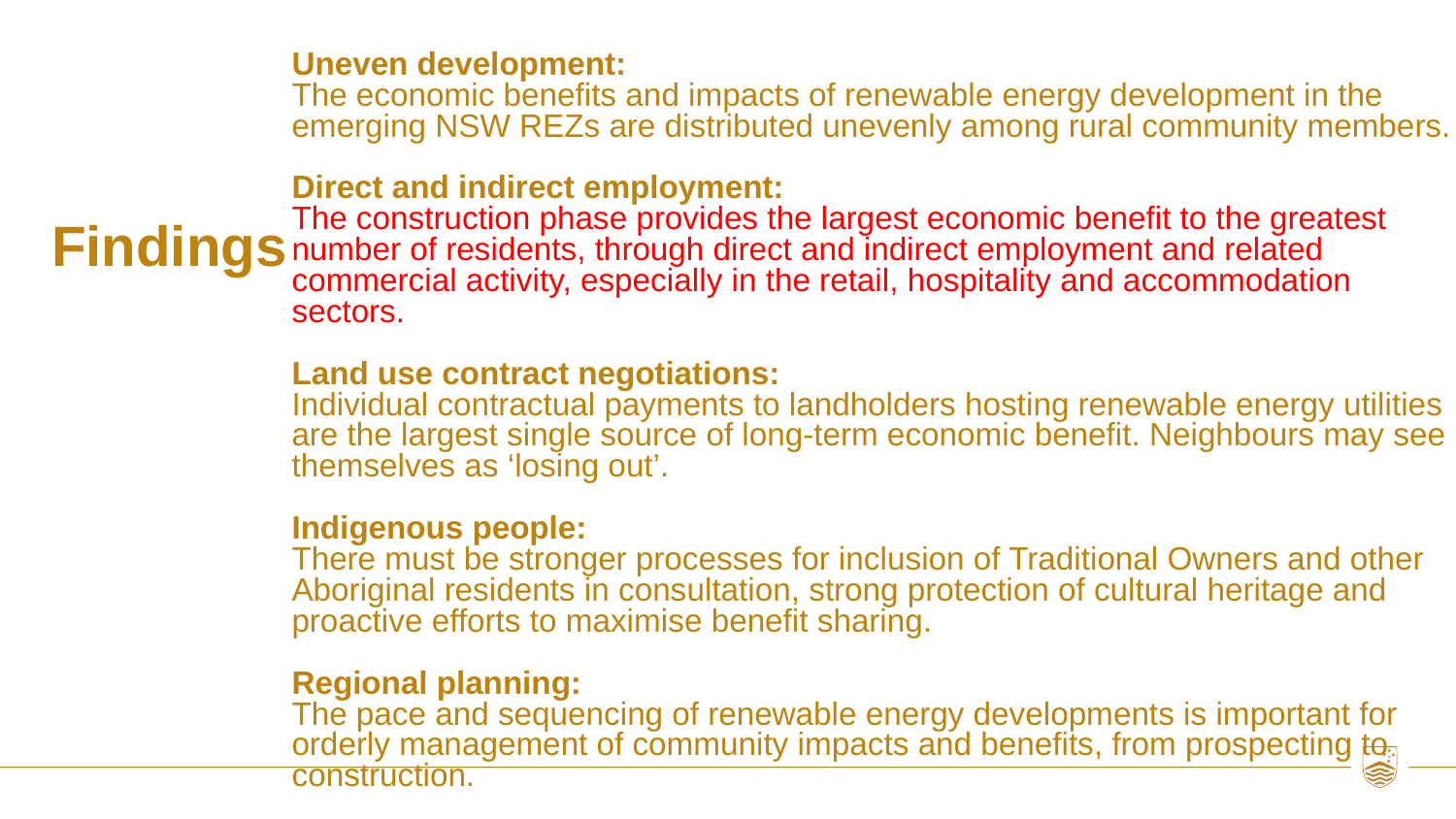

# Uneven development: The economic benefits and impacts of renewable energy development in the emerging NSW REZs are distributed unevenly among rural community members. Direct and indirect employment: The construction phase provides the largest economic benefit to the greatest number of residents, through direct and indirect employment and related commercial activity, especially in the retail, hospitality and accommodation sectors. Land use contract negotiations: Individual contractual payments to landholders hosting renewable energy utilities are the largest single source of long-term economic benefit. Neighbours may see themselves as ‘losing out’. Indigenous people: There must be stronger processes for inclusion of Traditional Owners and other Aboriginal residents in consultation, strong protection of cultural heritage and proactive efforts to maximise benefit sharing. Regional planning: The pace and sequencing of renewable energy developments is important for orderly management of community impacts and benefits, from prospecting to construction.
Findings